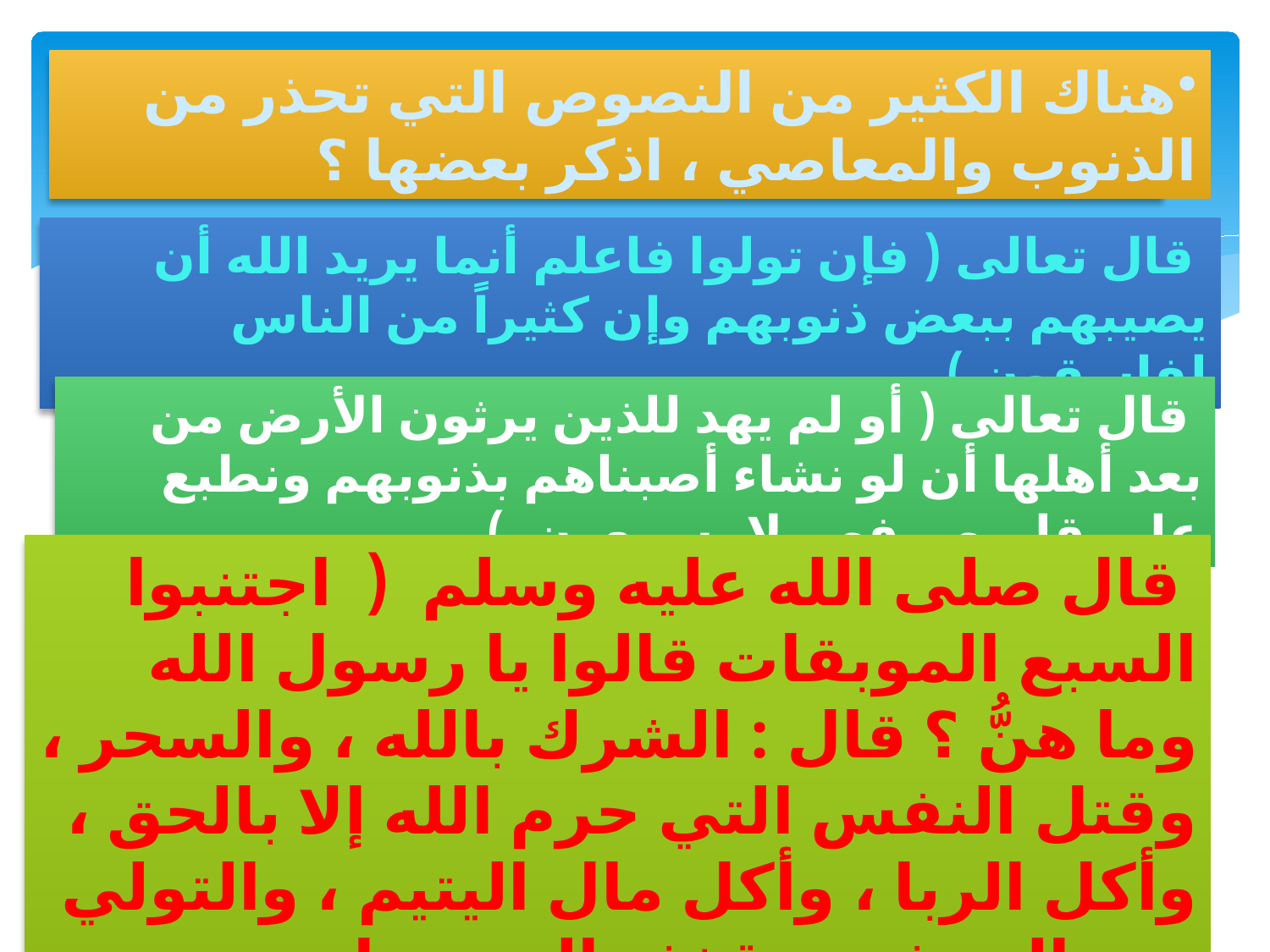

هناك الكثير من النصوص التي تحذر من الذنوب والمعاصي ، اذكر بعضها ؟
 قال تعالى ( فإن تولوا فاعلم أنما يريد الله أن يصيبهم ببعض ذنوبهم وإن كثيراً من الناس لفاسقون )
 قال تعالى ( أو لم يهد للذين يرثون الأرض من بعد أهلها أن لو نشاء أصبناهم بذنوبهم ونطبع على قلوبهم فهم لا يسمعون  )
 قال صلى الله عليه وسلم  (  اجتنبوا السبع الموبقات قالوا يا رسول الله وما هنُّ ؟ قال : الشرك بالله ، والسحر ، وقتل النفس التي حرم الله إلا بالحق ، وأكل الربا ، وأكل مال اليتيم ، والتولي يوم الزحف ، وقذف المحصنات المؤمنات الغافلات )